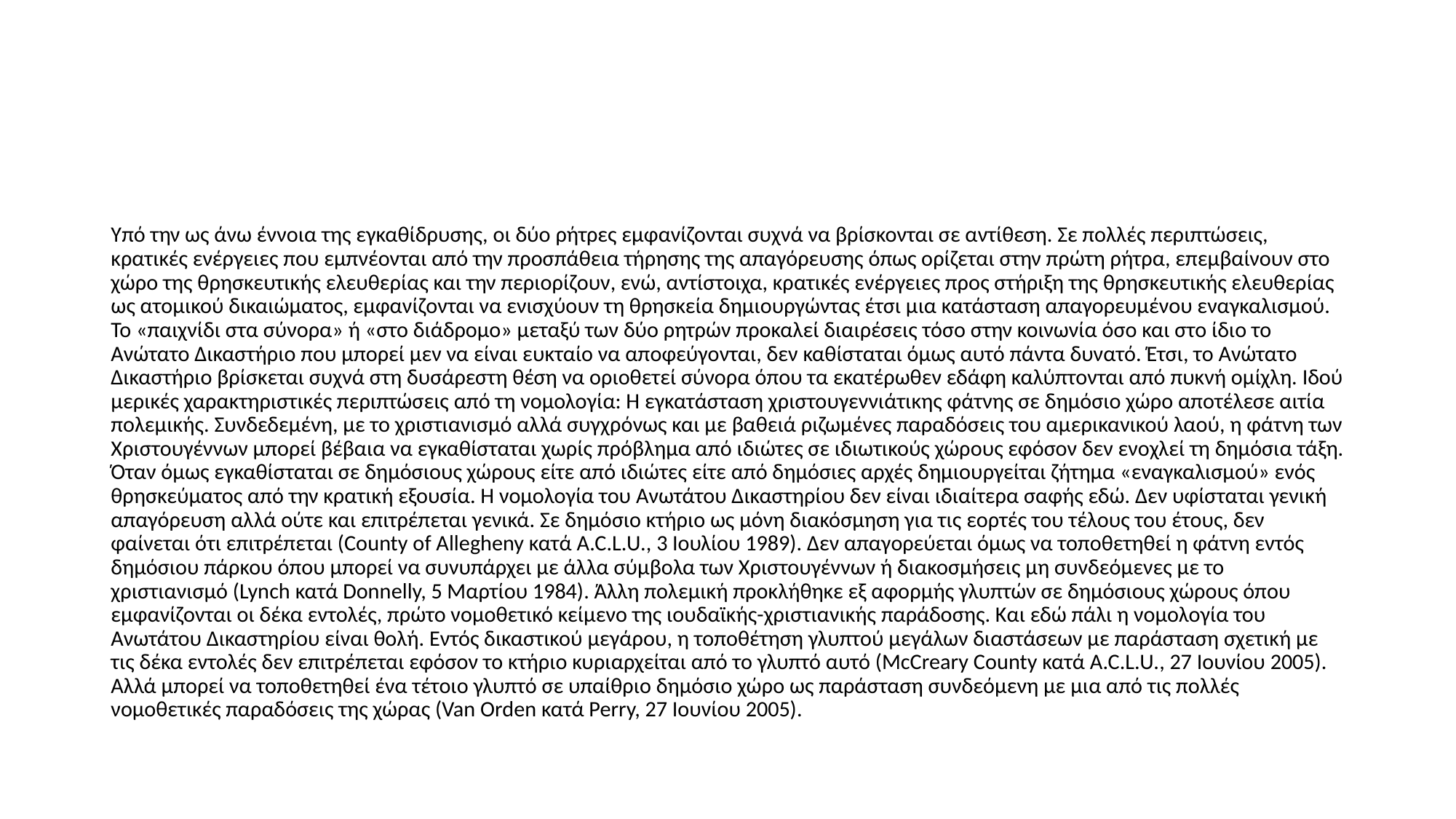

#
Υπό την ως άνω έννοια της εγκαθίδρυσης, οι δύο ρήτρες εμφανίζονται συχνά να βρίσκονται σε αντίθεση. Σε πολλές περιπτώσεις, κρατικές ενέργειες που εμπνέονται από την προσπάθεια τήρησης της απαγόρευσης όπως ορίζεται στην πρώτη ρήτρα, επεμβαίνουν στο χώρο της θρησκευτικής ελευθερίας και την περιορίζουν, ενώ, αντίστοιχα, κρατικές ενέργειες προς στήριξη της θρησκευτικής ελευθερίας ως ατομικού δικαιώματος, εμφανίζονται να ενισχύουν τη θρησκεία δημιουργώντας έτσι μια κατάσταση απαγορευμένου εναγκαλισμού. Το «παιχνίδι στα σύνορα» ή «στο διάδρομο» μεταξύ των δύο ρητρών προκαλεί διαιρέσεις τόσο στην κοινωνία όσο και στο ίδιο το Ανώτατο Δικαστήριο που μπορεί μεν να είναι ευκταίο να αποφεύγονται, δεν καθίσταται όμως αυτό πάντα δυνατό. Έτσι, το Ανώτατο Δικαστήριο βρίσκεται συχνά στη δυσάρεστη θέση να οριοθετεί σύνορα όπου τα εκατέρωθεν εδάφη καλύπτονται από πυκνή ομίχλη. Ιδού μερικές χαρακτηριστικές περιπτώσεις από τη νομολογία: Η εγκατάσταση χριστουγεννιάτικης φάτνης σε δημόσιο χώρο αποτέλεσε αιτία πολεμικής. Συνδεδεμένη, με το χριστιανισμό αλλά συγχρόνως και με βαθειά ριζωμένες παραδόσεις του αμερικανικού λαού, η φάτνη των Χριστουγέννων μπορεί βέβαια να εγκαθίσταται χωρίς πρόβλημα από ιδιώτες σε ιδιωτικούς χώρους εφόσον δεν ενοχλεί τη δημόσια τάξη. Όταν όμως εγκαθίσταται σε δημόσιους χώρους είτε από ιδιώτες είτε από δημόσιες αρχές δημιουργείται ζήτημα «εναγκαλισμού» ενός θρησκεύματος από την κρατική εξουσία. Η νομολογία του Ανωτάτου Δικαστηρίου δεν είναι ιδιαίτερα σαφής εδώ. Δεν υφίσταται γενική απαγόρευση αλλά ούτε και επιτρέπεται γενικά. Σε δημόσιο κτήριο ως μόνη διακόσμηση για τις εορτές του τέλους του έτους, δεν φαίνεται ότι επιτρέπεται (County of Allegheny κατά A.C.L.U., 3 Ιουλίου 1989). Δεν απαγορεύεται όμως να τοποθετηθεί η φάτνη εντός δημόσιου πάρκου όπου μπορεί να συνυπάρχει με άλλα σύμβολα των Χριστουγέννων ή διακοσμήσεις μη συνδεόμενες με το χριστιανισμό (Lynch κατά Donnelly, 5 Μαρτίου 1984). Άλλη πολεμική προκλήθηκε εξ αφορμής γλυπτών σε δημόσιους χώρους όπου εμφανίζονται οι δέκα εντολές, πρώτο νομοθετικό κείμενο της ιουδαϊκής-χριστιανικής παράδοσης. Και εδώ πάλι η νομολογία του Ανωτάτου Δικαστηρίου είναι θολή. Εντός δικαστικού μεγάρου, η τοποθέτηση γλυπτού μεγάλων διαστάσεων με παράσταση σχετική με τις δέκα εντολές δεν επιτρέπεται εφόσον το κτήριο κυριαρχείται από το γλυπτό αυτό (McCreary County κατά A.C.L.U., 27 Ιουνίου 2005). Αλλά μπορεί να τοποθετηθεί ένα τέτοιο γλυπτό σε υπαίθριο δημόσιο χώρο ως παράσταση συνδεόμενη με μια από τις πολλές νομοθετικές παραδόσεις της χώρας (Van Orden κατά Perry, 27 Ιουνίου 2005).